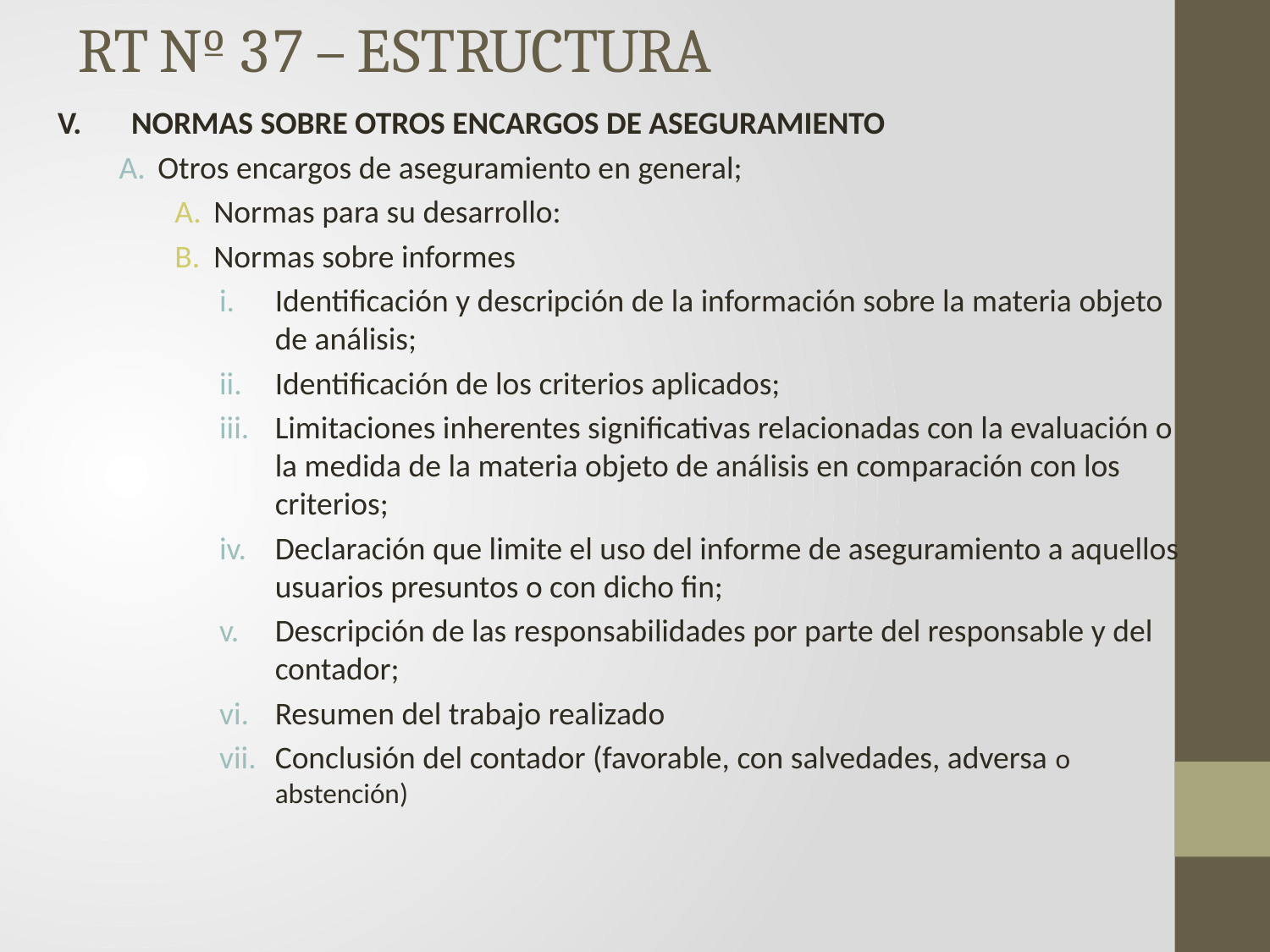

# RT Nº 37 – ESTRUCTURA
V. 	NORMAS SOBRE OTROS ENCARGOS DE ASEGURAMIENTO
Otros encargos de aseguramiento en general;
Normas para su desarrollo:
Normas sobre informes
Identificación y descripción de la información sobre la materia objeto de análisis;
Identificación de los criterios aplicados;
Limitaciones inherentes significativas relacionadas con la evaluación o la medida de la materia objeto de análisis en comparación con los criterios;
Declaración que limite el uso del informe de aseguramiento a aquellos usuarios presuntos o con dicho fin;
Descripción de las responsabilidades por parte del responsable y del contador;
Resumen del trabajo realizado
Conclusión del contador (favorable, con salvedades, adversa o abstención)